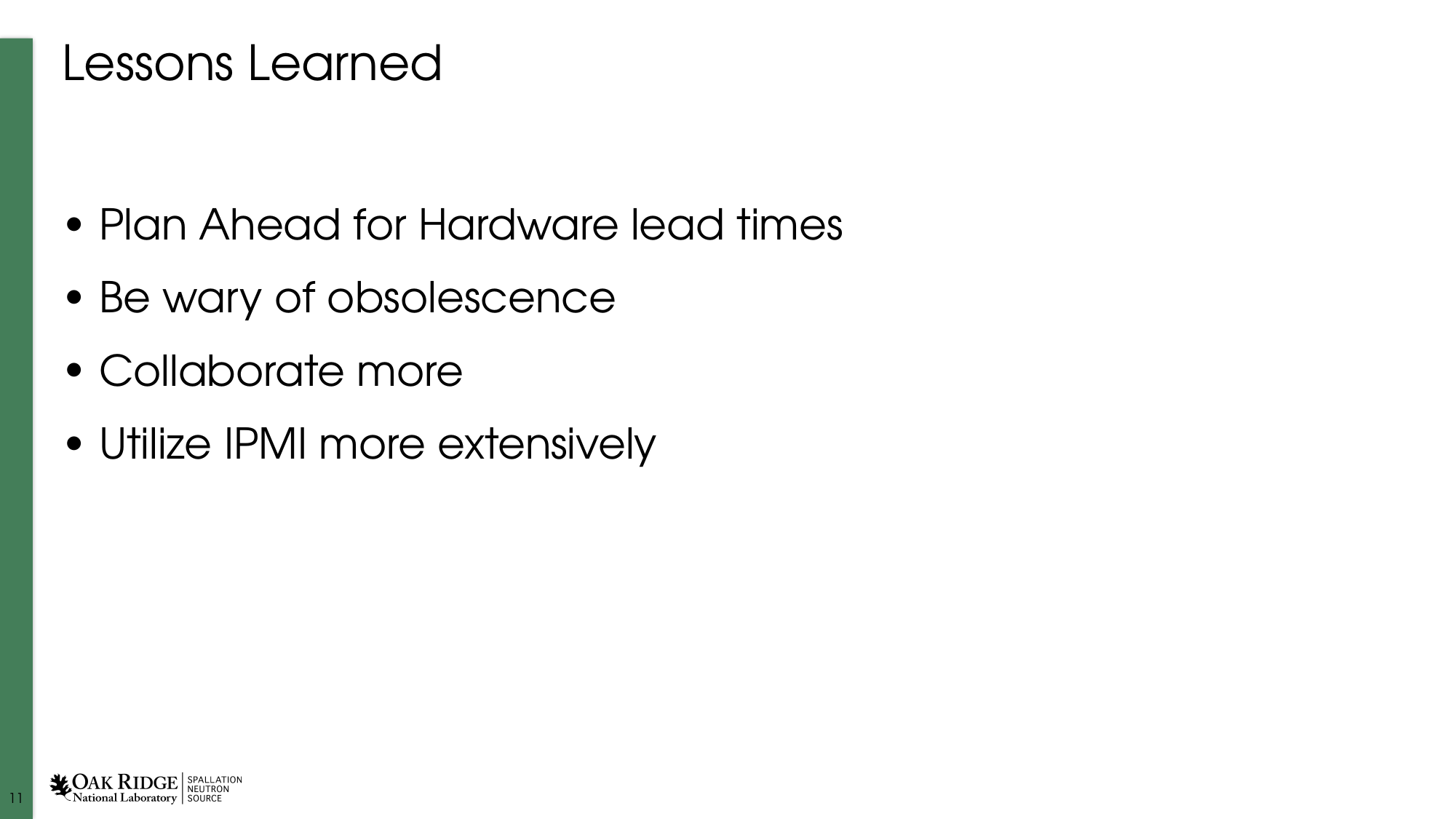

# Lessons Learned
Plan Ahead for Hardware lead times
Be wary of obsolescence
Collaborate more
Utilize IPMI more extensively